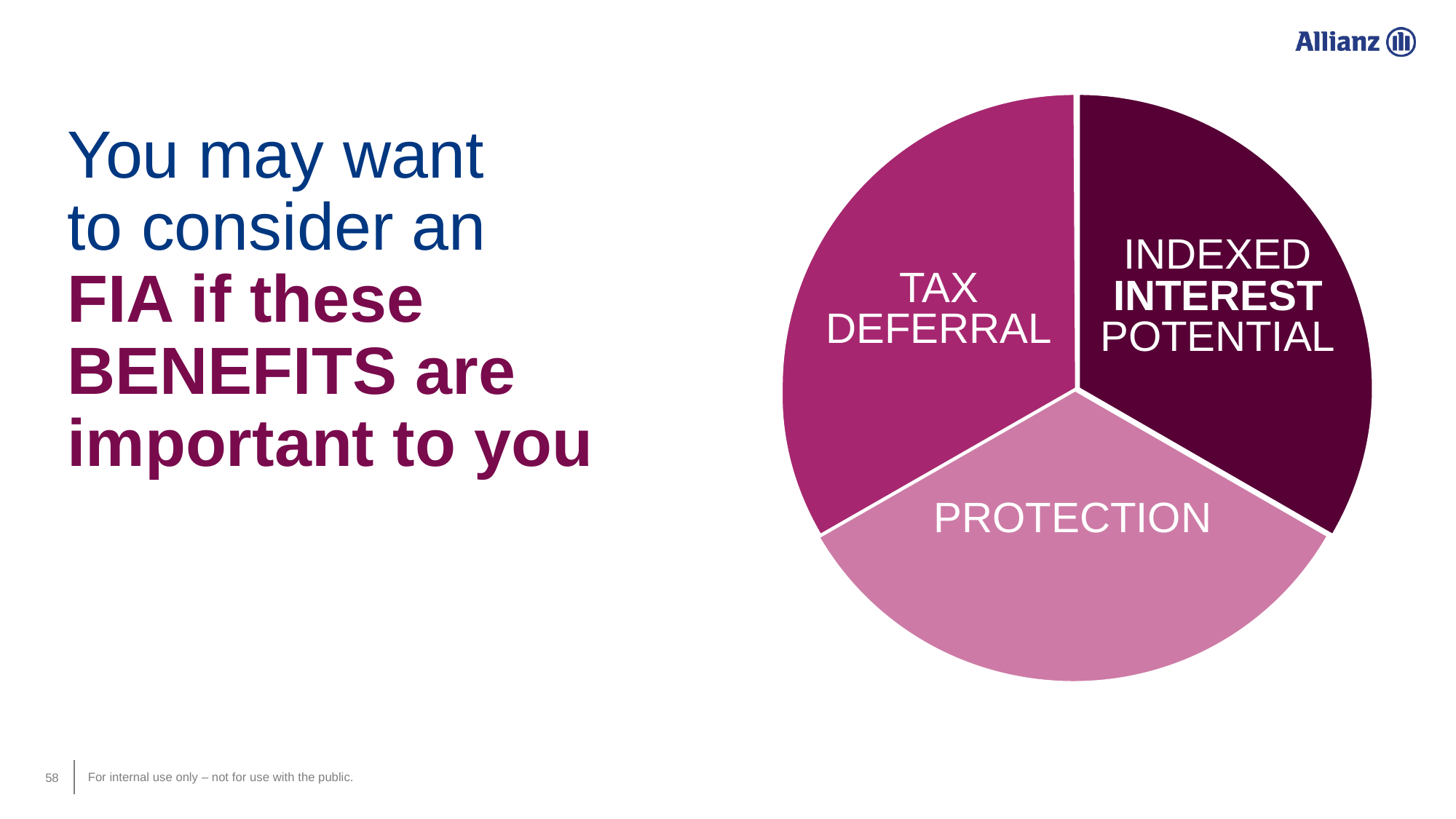

INDEXED INTEREST POTENTIAL
TAX DEFERRAL

PROTECTION
You may want
to consider an
FIA if these
BENEFITS are
important to you
58